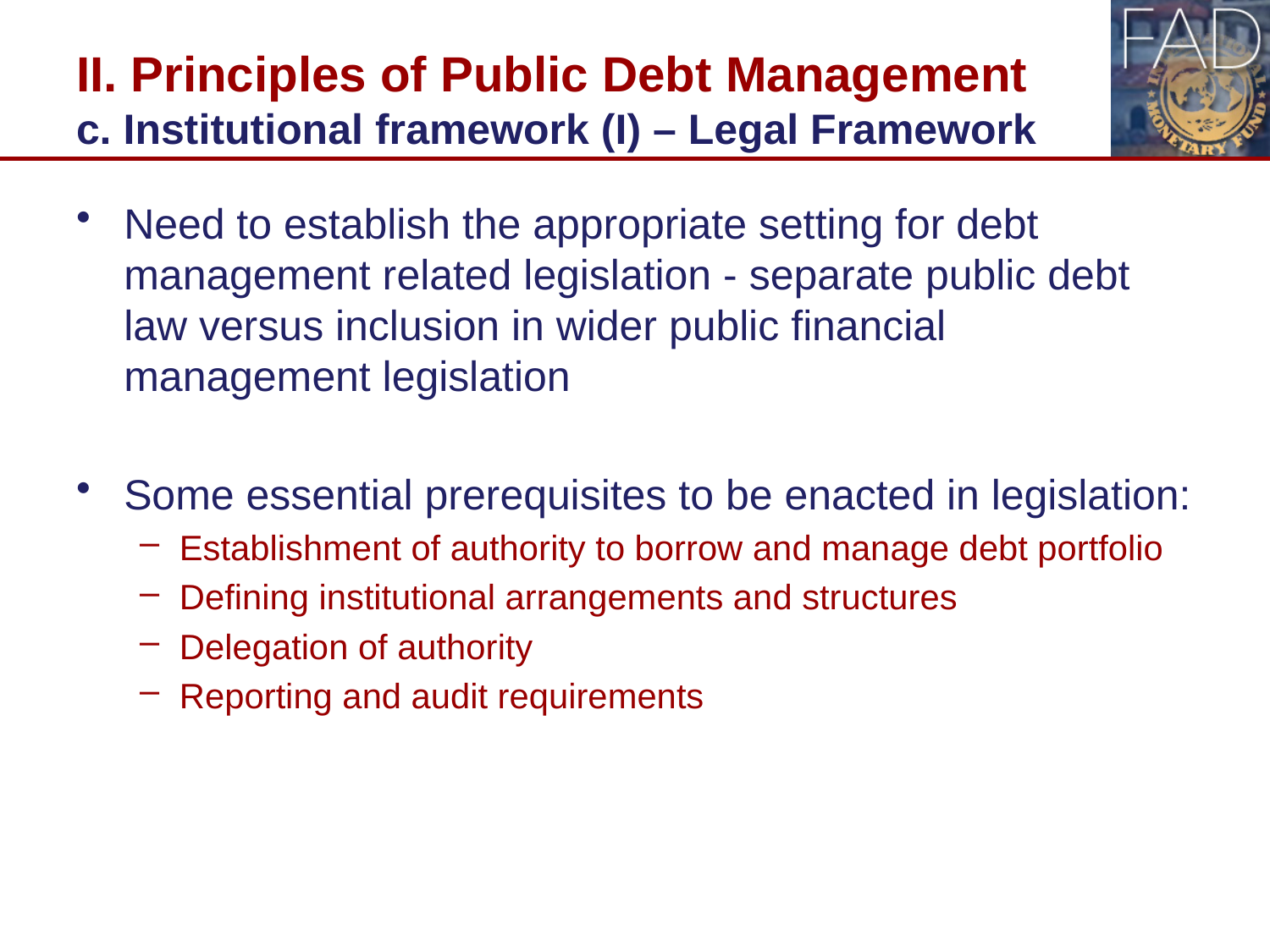

# II. Principles of Public Debt Management c. Institutional framework (I) – Legal Framework
Need to establish the appropriate setting for debt management related legislation - separate public debt law versus inclusion in wider public financial management legislation

Some essential prerequisites to be enacted in legislation:
Establishment of authority to borrow and manage debt portfolio
Defining institutional arrangements and structures
Delegation of authority
Reporting and audit requirements

9